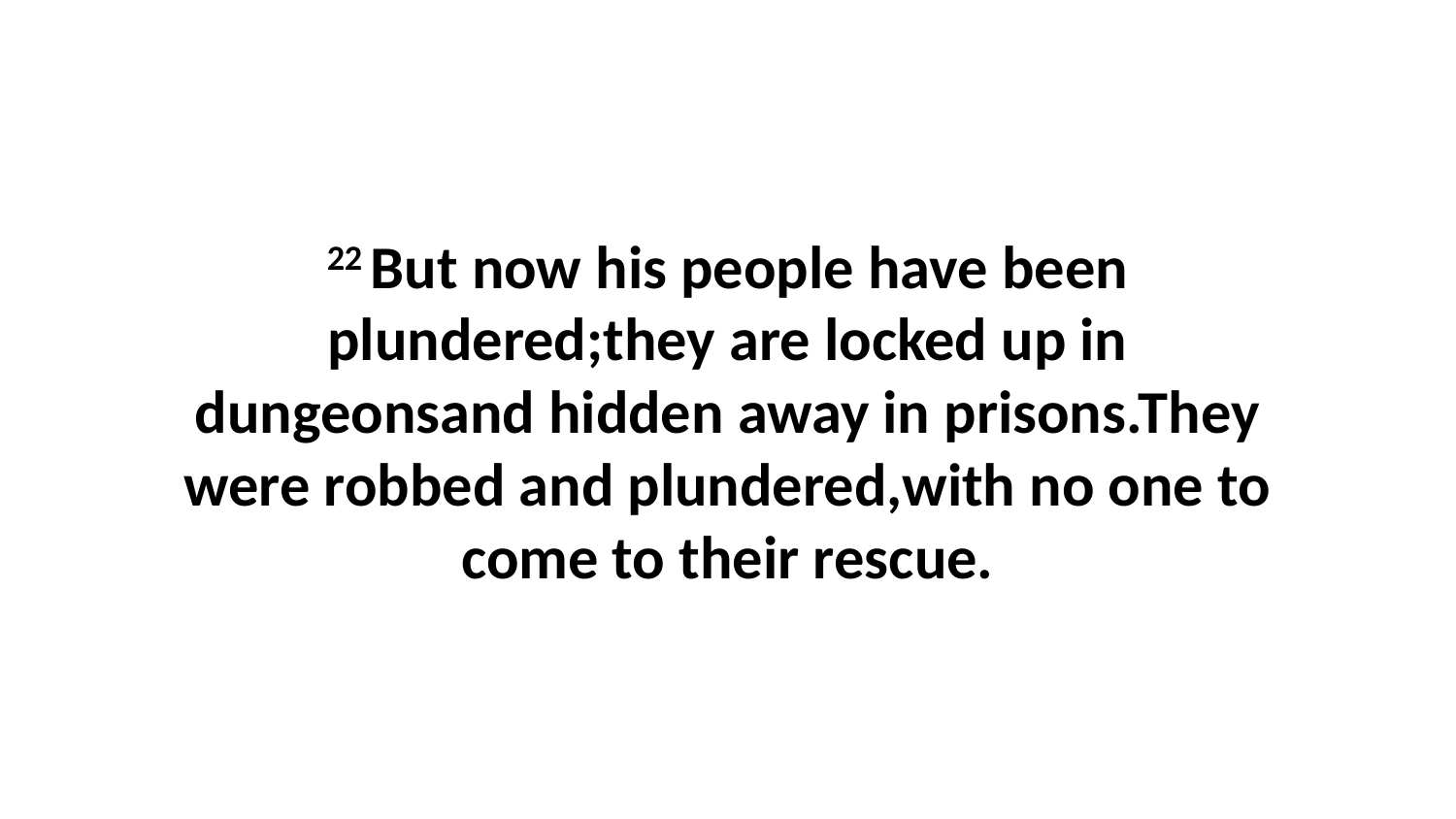

22 But now his people have been plundered;they are locked up in dungeonsand hidden away in prisons.They were robbed and plundered,with no one to come to their rescue.